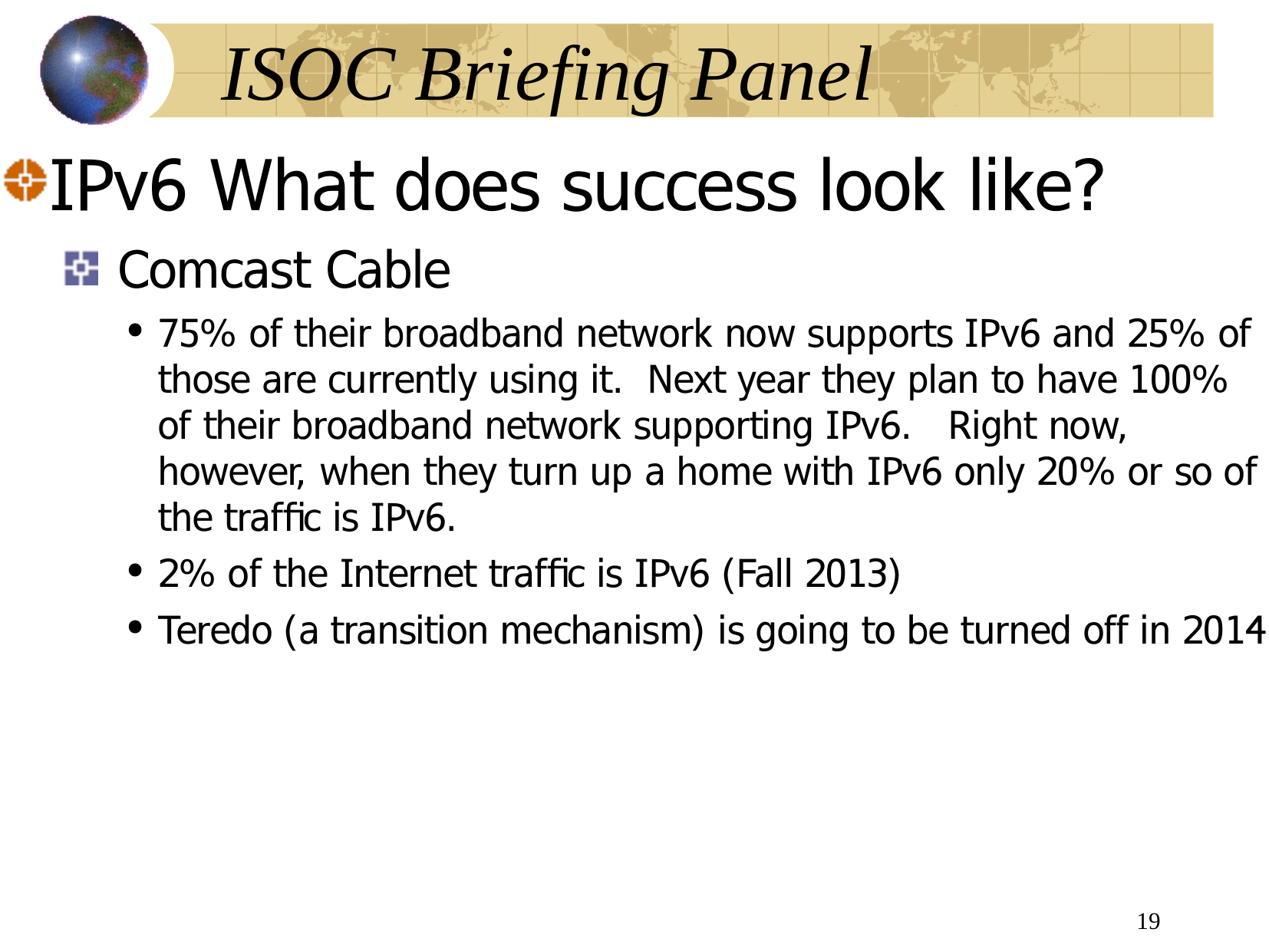

ISOC Briefing Panel
IPv6 What does success look like?
 Comcast Cable
75% of their broadband network now supports IPv6 and 25% of those are currently using it.  Next year they plan to have 100% of their broadband network supporting IPv6.   Right now, however, when they turn up a home with IPv6 only 20% or so of the traffic is IPv6.
2% of the Internet traffic is IPv6 (Fall 2013)
Teredo (a transition mechanism) is going to be turned off in 2014
19